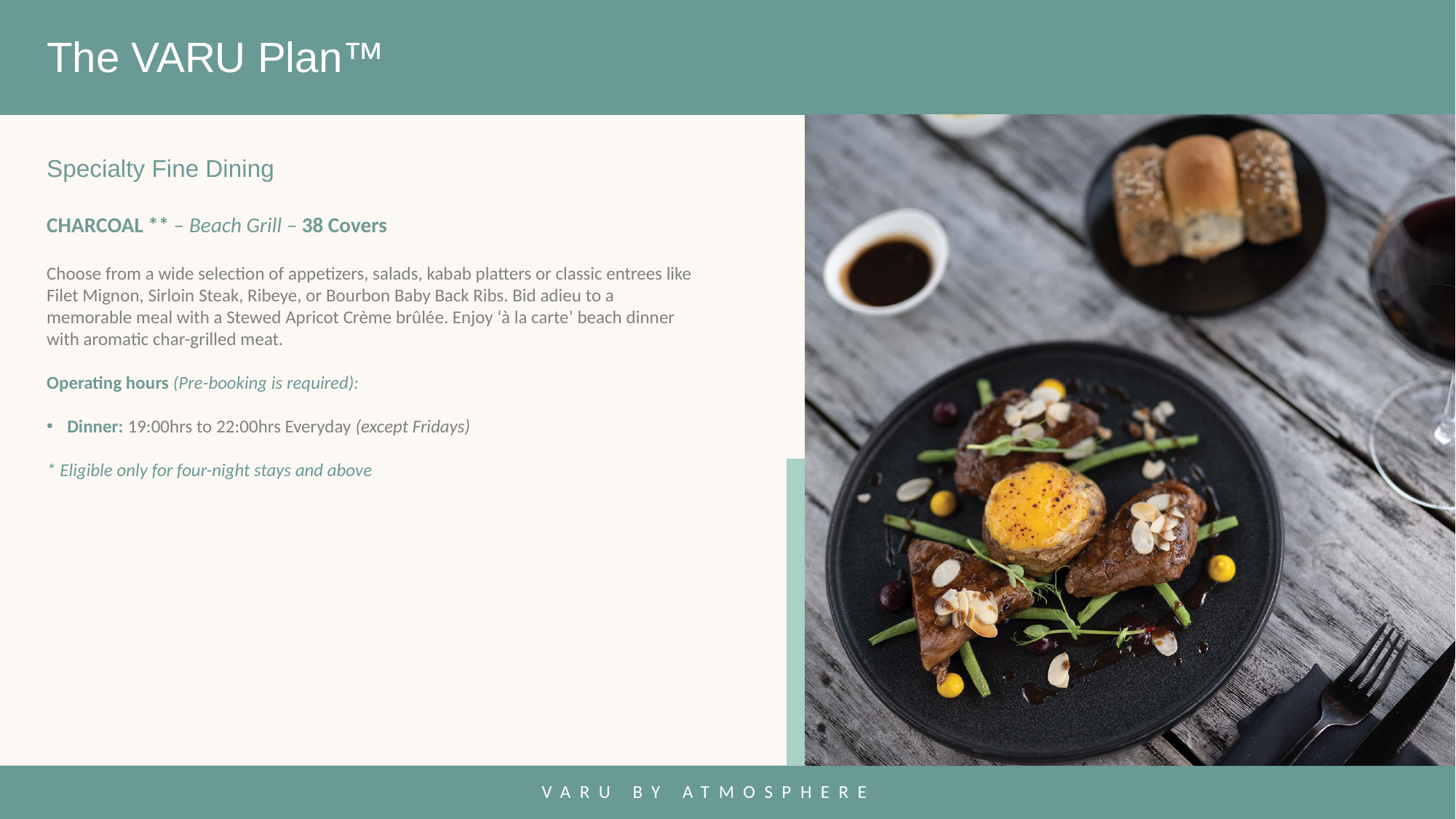

The VARU Plan™

Specialty Fine Dining

CHARCOAL ** – Beach Grill – 38 Covers

Choose from a wide selection of appetizers, salads, kabab platters or classic entrees like Filet Mignon, Sirloin Steak, Ribeye, or Bourbon Baby Back Ribs. Bid adieu to a memorable meal with a Stewed Apricot Crème brûlée. Enjoy ‘à la carte’ beach dinner with aromatic char-grilled meat.

Operating hours (Pre-booking is required):

Dinner: 19:00hrs to 22:00hrs Everyday (except Fridays)

* Eligible only for four-night stays and above

VARU BY ATMOSPHERE